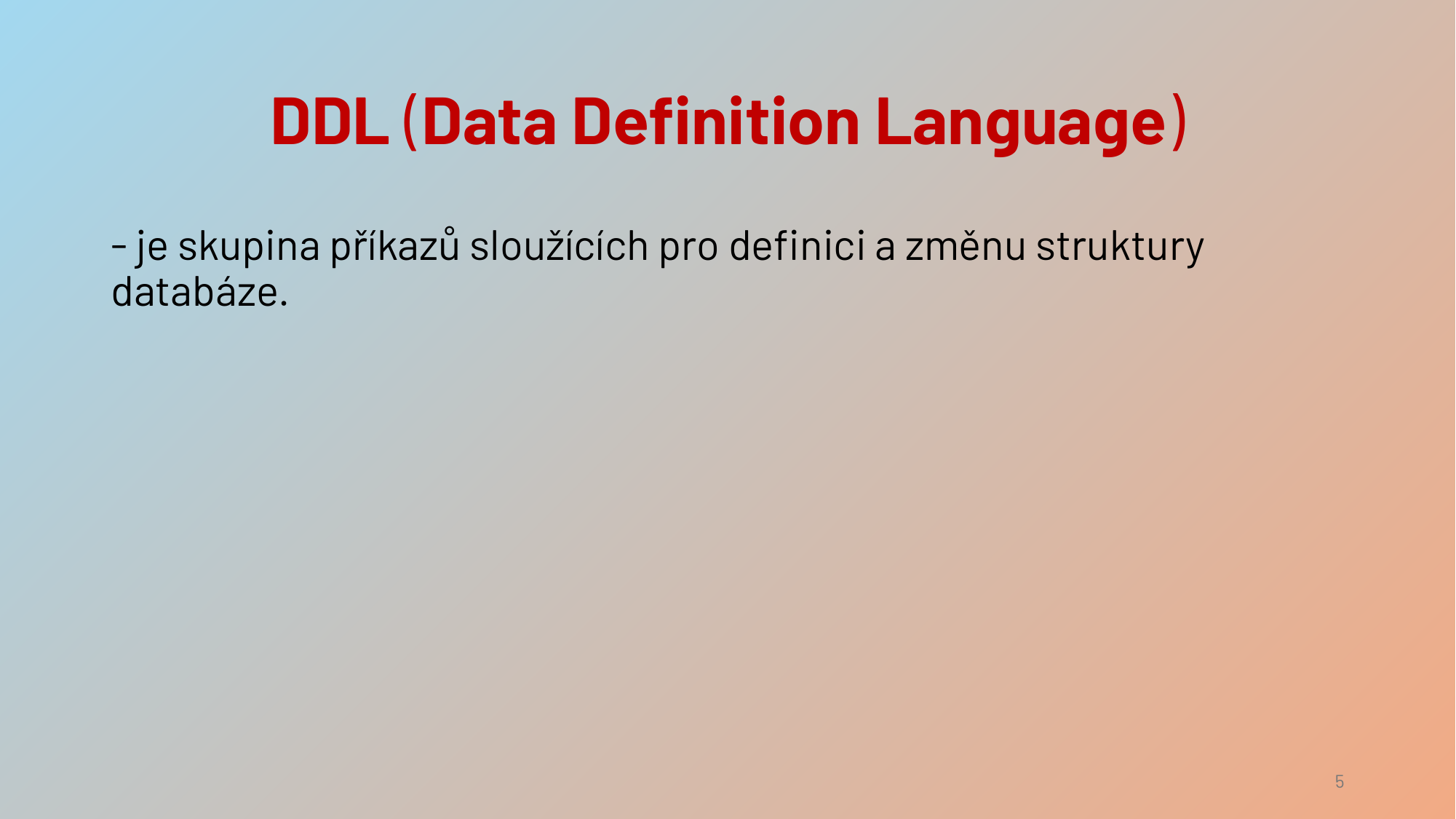

# DDL (Data Definition Language)
- je skupina příkazů sloužících pro definici a změnu struktury databáze.
5